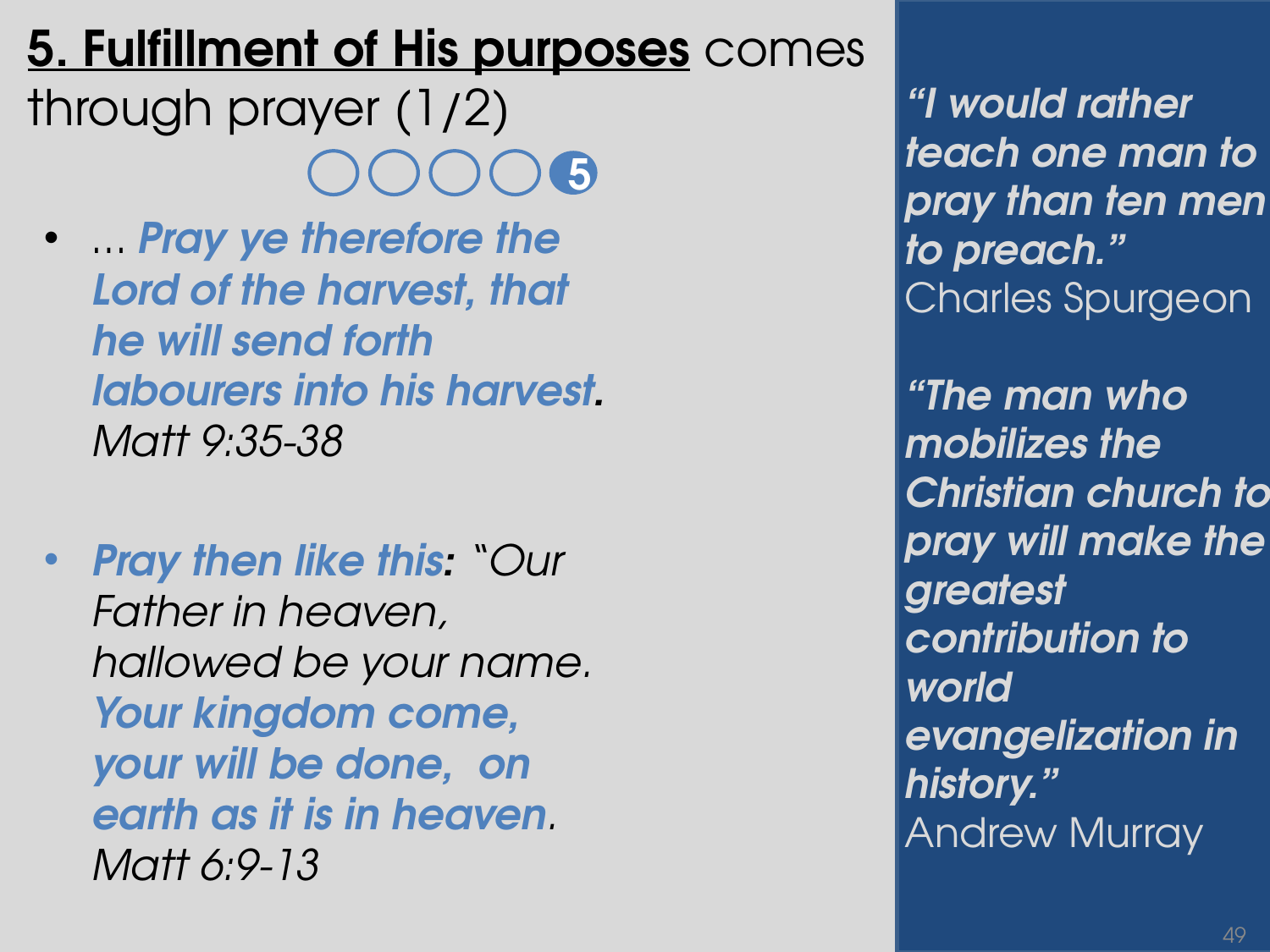

# 5. Fulfillment of His purposes comes through prayer (1/2)
“I would rather teach one man to pray than ten men to preach.”  
Charles Spurgeon

“The man who mobilizes the Christian church to pray will make the greatest contribution to world evangelization in history.”  
Andrew Murray

5
… Pray ye therefore the Lord of the harvest, that he will send forth labourers into his harvest. Matt 9:35-38

Pray then like this: “Our Father in heaven,  hallowed be your name. Your kingdom come,  your will be done,  on earth as it is in heaven.  Matt 6:9-13

49